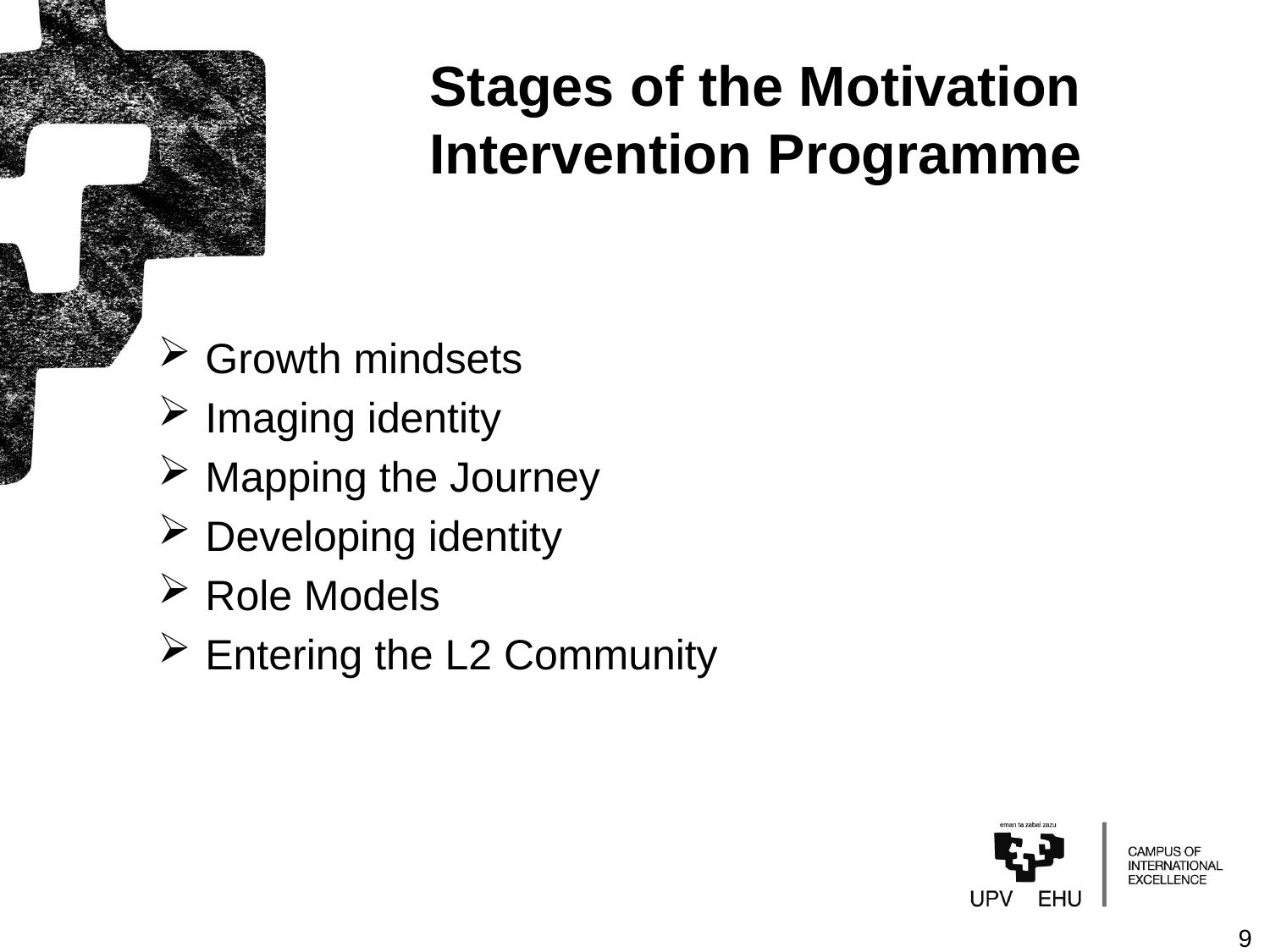

# Stages of the Motivation Intervention Programme

Growth mindsets
Imaging identity
Mapping the Journey
Developing identity
Role Models
Entering the L2 Community
9